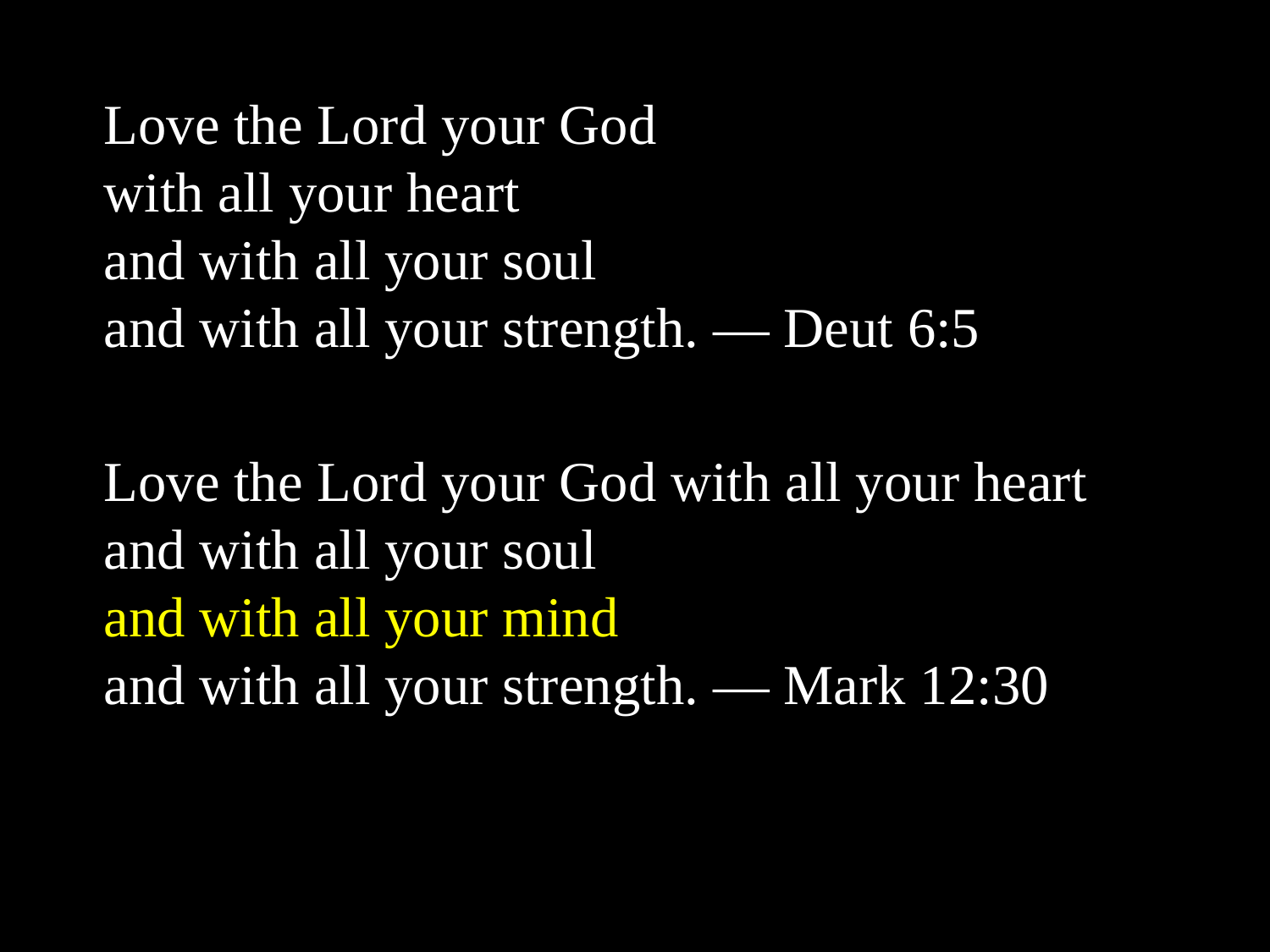

# Love the Lord your God with all your heart and with all your soul and with all your mind and with all your strength. — Deut 6:5 Love the Lord your God with all your heart and with all your soul and with all your mind and with all your strength. — Mark 12:30